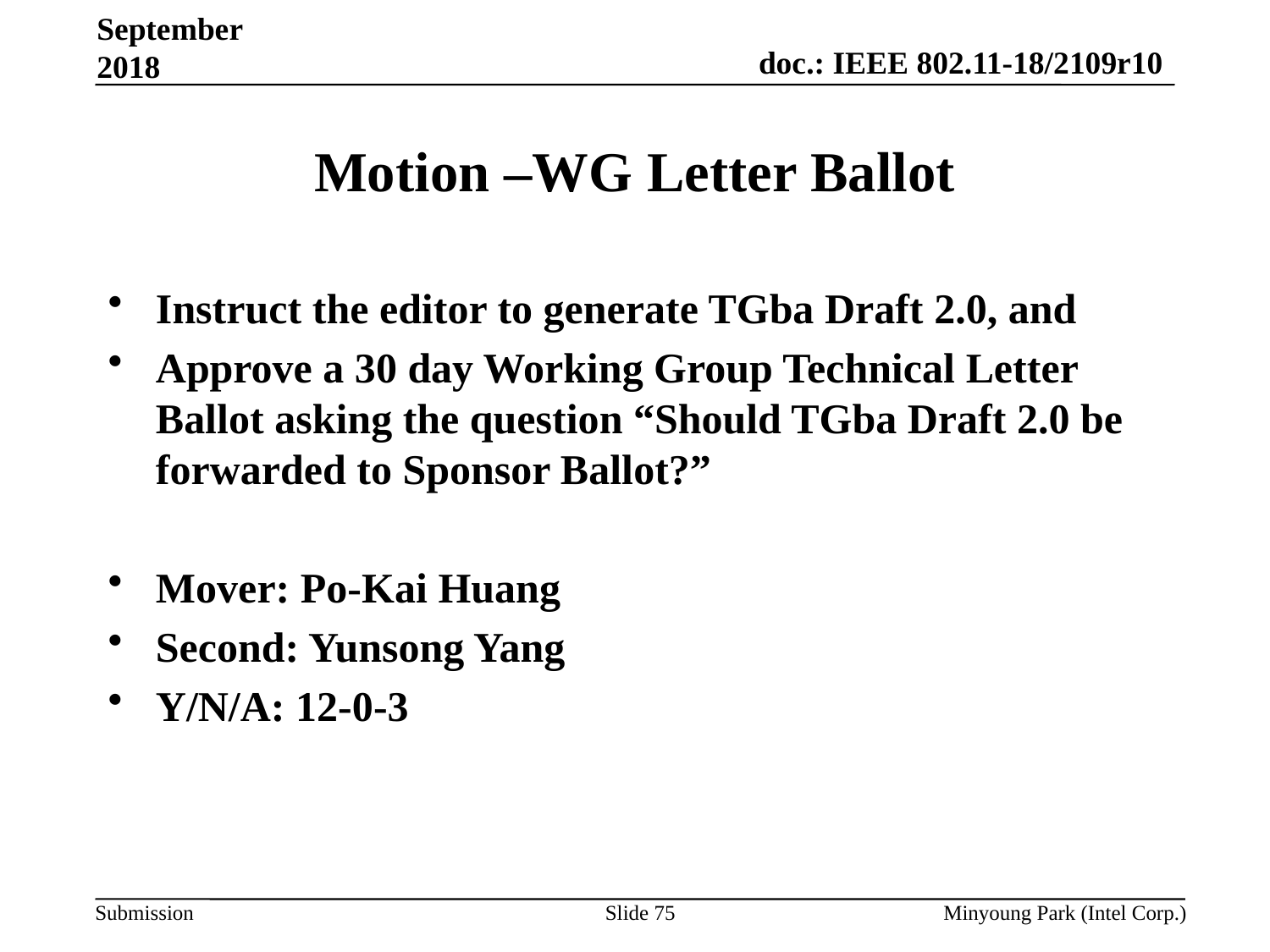

September 2018
# Motion –WG Letter Ballot
Instruct the editor to generate TGba Draft 2.0, and
Approve a 30 day Working Group Technical Letter Ballot asking the question “Should TGba Draft 2.0 be forwarded to Sponsor Ballot?”

Mover: Po-Kai Huang
Second: Yunsong Yang
Y/N/A: 12-0-3
Slide 75
Minyoung Park (Intel Corp.)